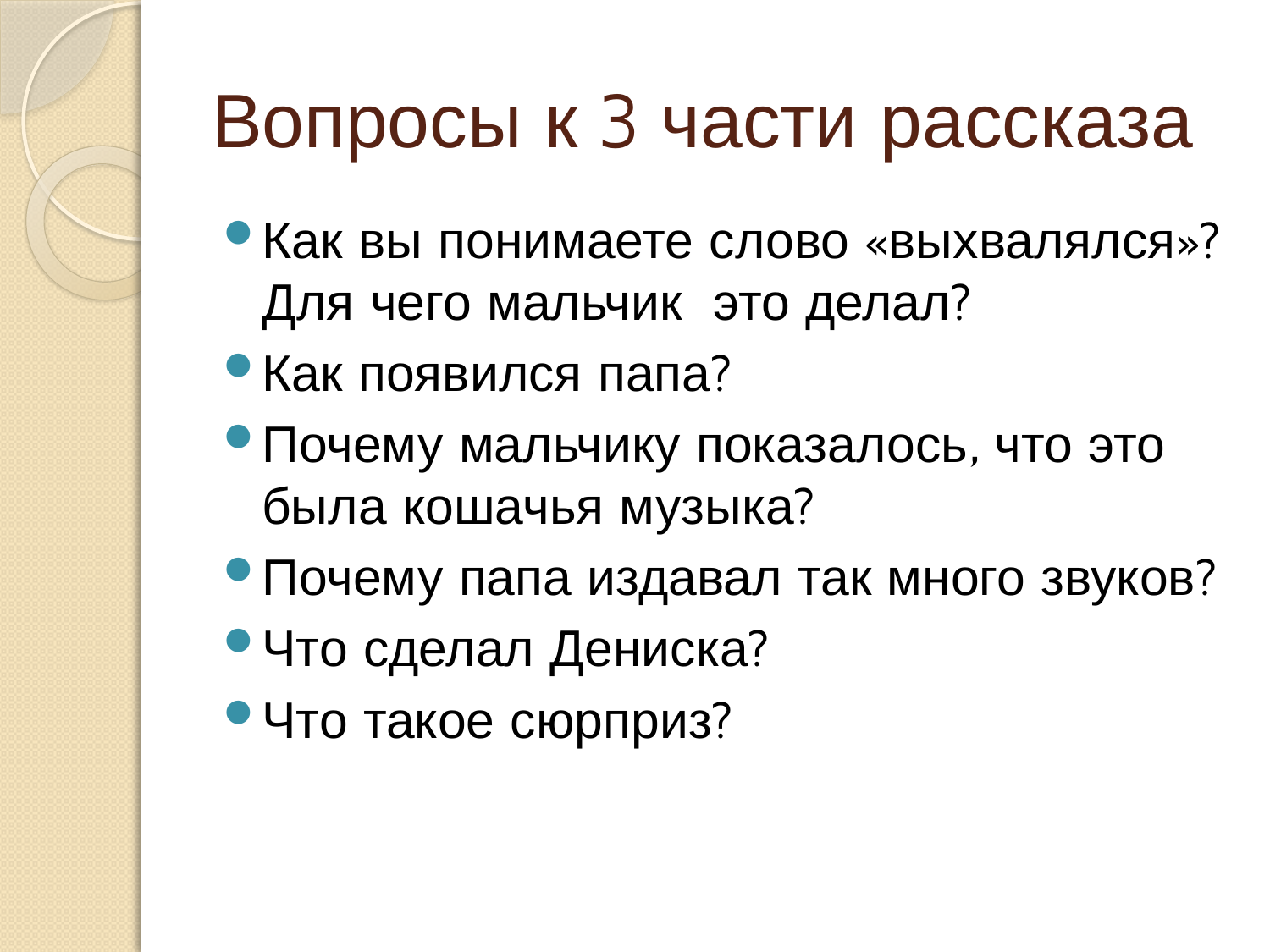

# Вопросы к 3 части рассказа
Как вы понимаете слово «выхвалялся»?Для чего мальчик  это делал?
Как появился папа?
Почему мальчику показалось, что это была кошачья музыка?
Почему папа издавал так много звуков?
Что сделал Дениска?
Что такое сюрприз?